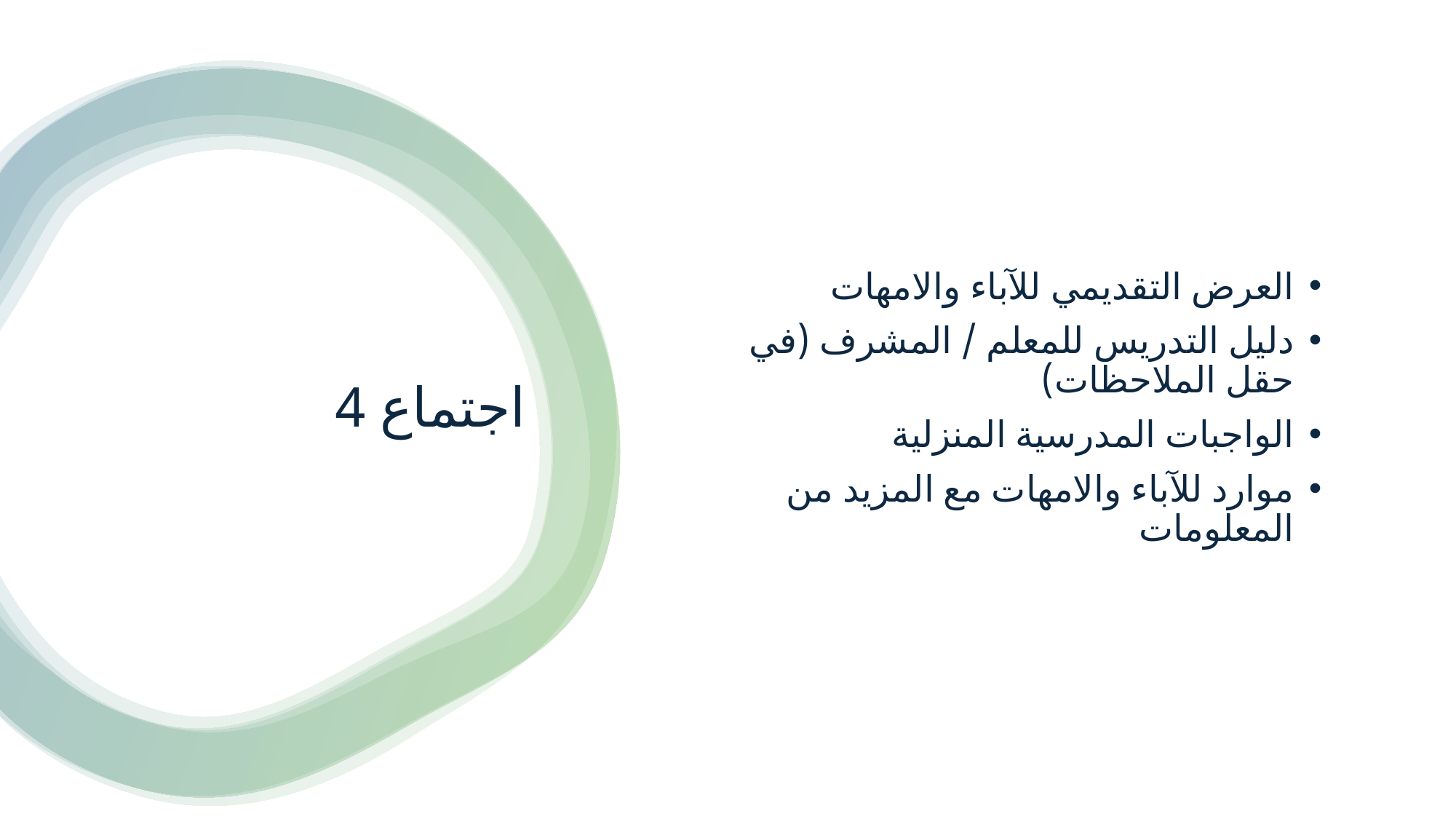

العرض التقديمي للآباء والامهات
دليل التدريس للمعلم / المشرف (في حقل الملاحظات)
الواجبات المدرسية المنزلية
موارد للآباء والامهات مع المزيد من المعلومات
# اجتماع 4